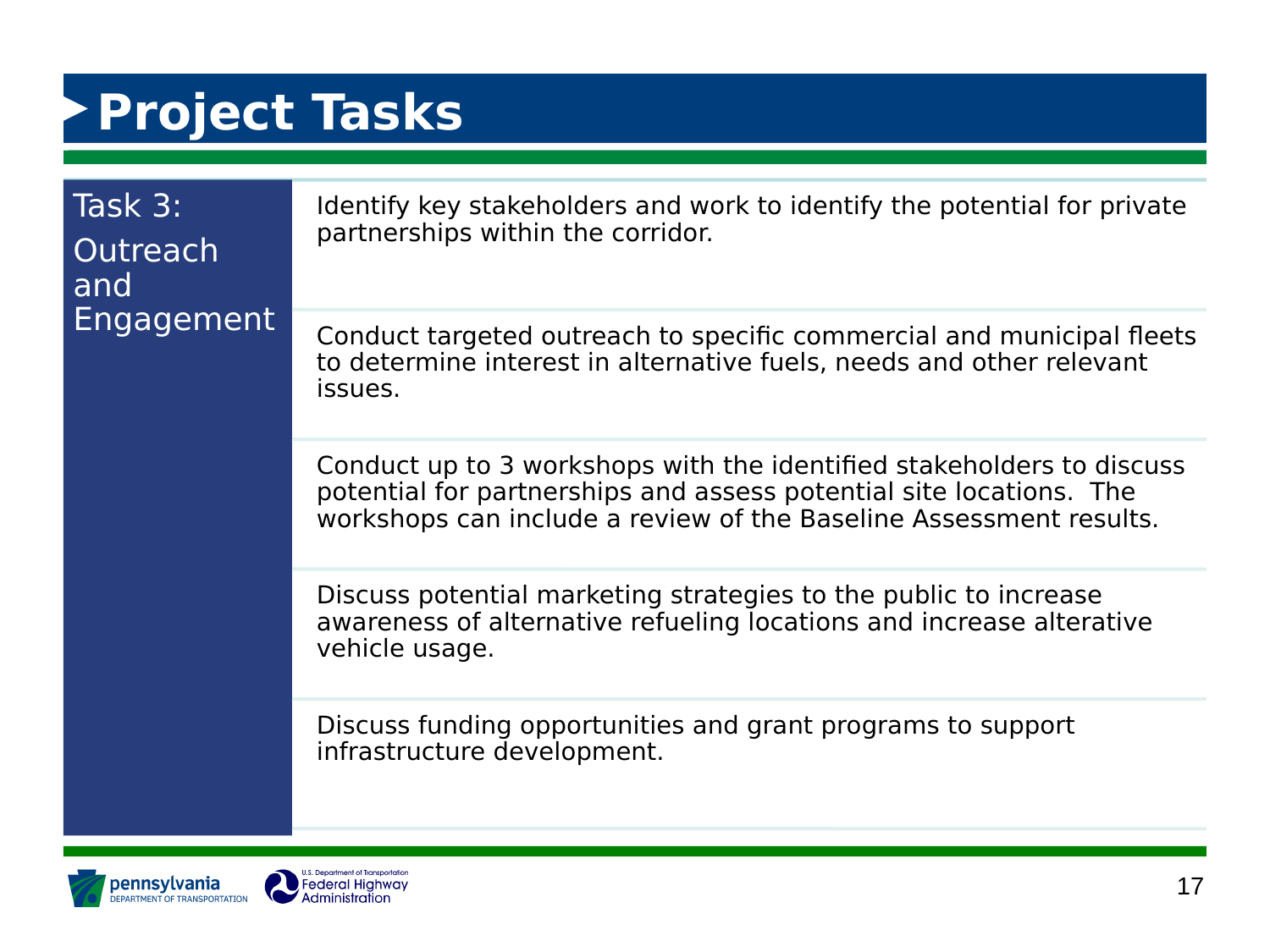

# Project Tasks
Task 3:
Outreach and Engagement
Identify key stakeholders and work to identify the potential for private partnerships within the corridor.
Conduct targeted outreach to specific commercial and municipal fleets to determine interest in alternative fuels, needs and other relevant issues.
Conduct up to 3 workshops with the identified stakeholders to discuss potential for partnerships and assess potential site locations.  The workshops can include a review of the Baseline Assessment results.
Discuss potential marketing strategies to the public to increase awareness of alternative refueling locations and increase alterative vehicle usage.
Discuss funding opportunities and grant programs to support infrastructure development.
17